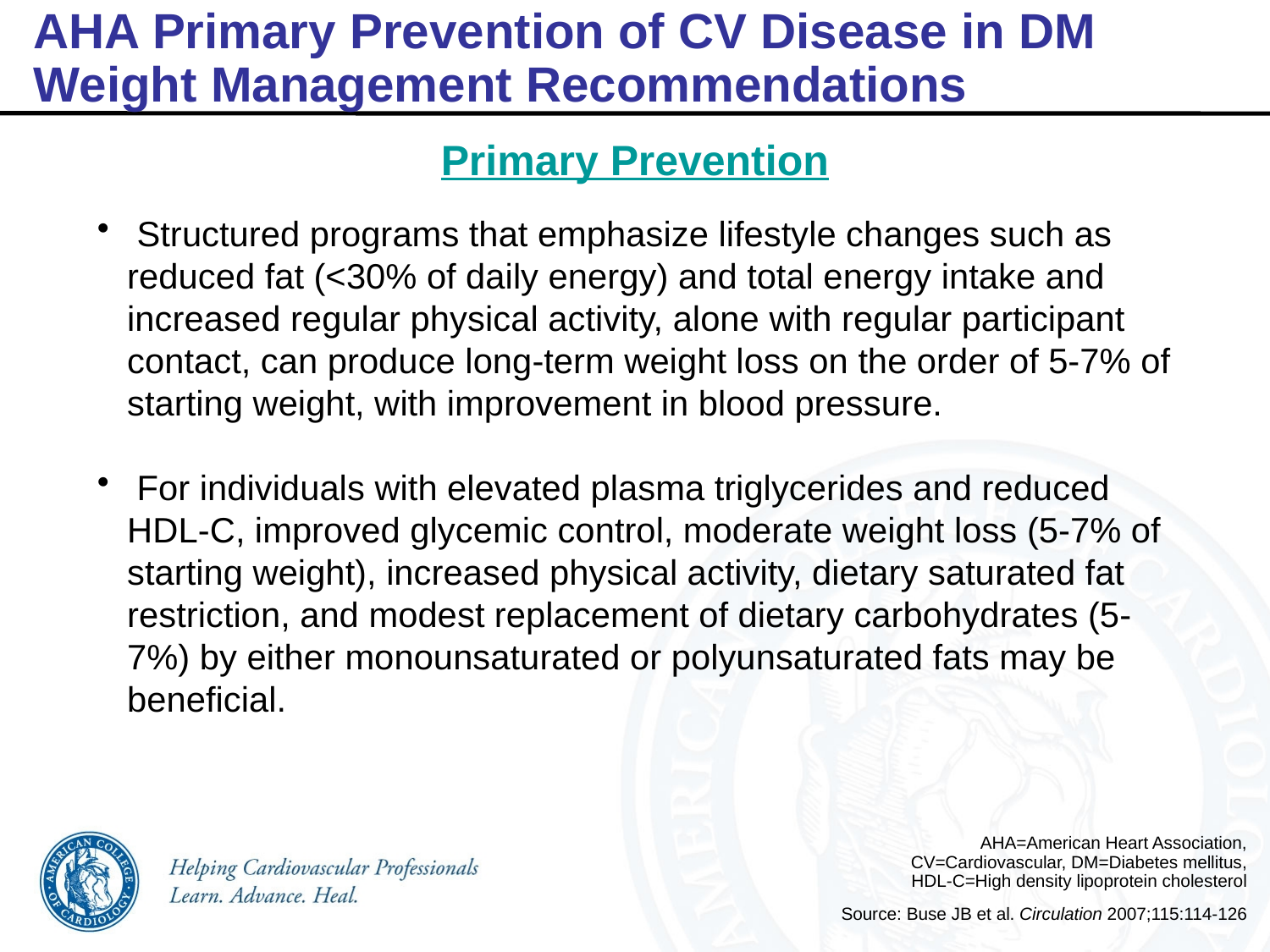

AHA Primary Prevention of CV Disease in DM
Weight Management Recommendations
Primary Prevention
 Structured programs that emphasize lifestyle changes such as reduced fat (<30% of daily energy) and total energy intake and increased regular physical activity, alone with regular participant contact, can produce long-term weight loss on the order of 5-7% of starting weight, with improvement in blood pressure.

 For individuals with elevated plasma triglycerides and reduced HDL-C, improved glycemic control, moderate weight loss (5-7% of starting weight), increased physical activity, dietary saturated fat restriction, and modest replacement of dietary carbohydrates (5-7%) by either monounsaturated or polyunsaturated fats may be beneficial.
AHA=American Heart Association, CV=Cardiovascular, DM=Diabetes mellitus, HDL-C=High density lipoprotein cholesterol
Source: Buse JB et al. Circulation 2007;115:114-126